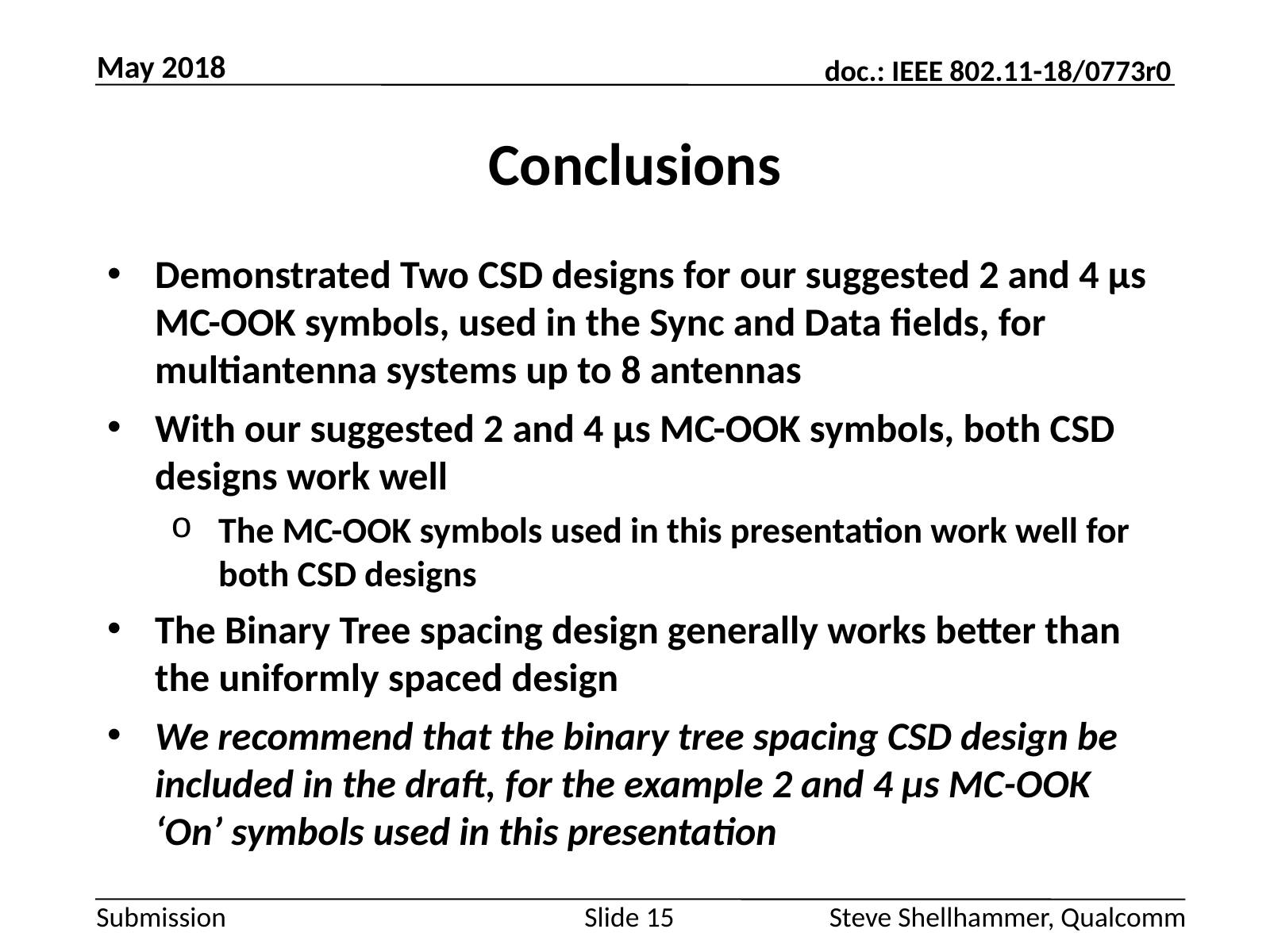

May 2018
# Conclusions
Demonstrated Two CSD designs for our suggested 2 and 4 µs MC-OOK symbols, used in the Sync and Data fields, for multiantenna systems up to 8 antennas
With our suggested 2 and 4 µs MC-OOK symbols, both CSD designs work well
The MC-OOK symbols used in this presentation work well for both CSD designs
The Binary Tree spacing design generally works better than the uniformly spaced design
We recommend that the binary tree spacing CSD design be included in the draft, for the example 2 and 4 µs MC-OOK ‘On’ symbols used in this presentation
Slide 15
Steve Shellhammer, Qualcomm